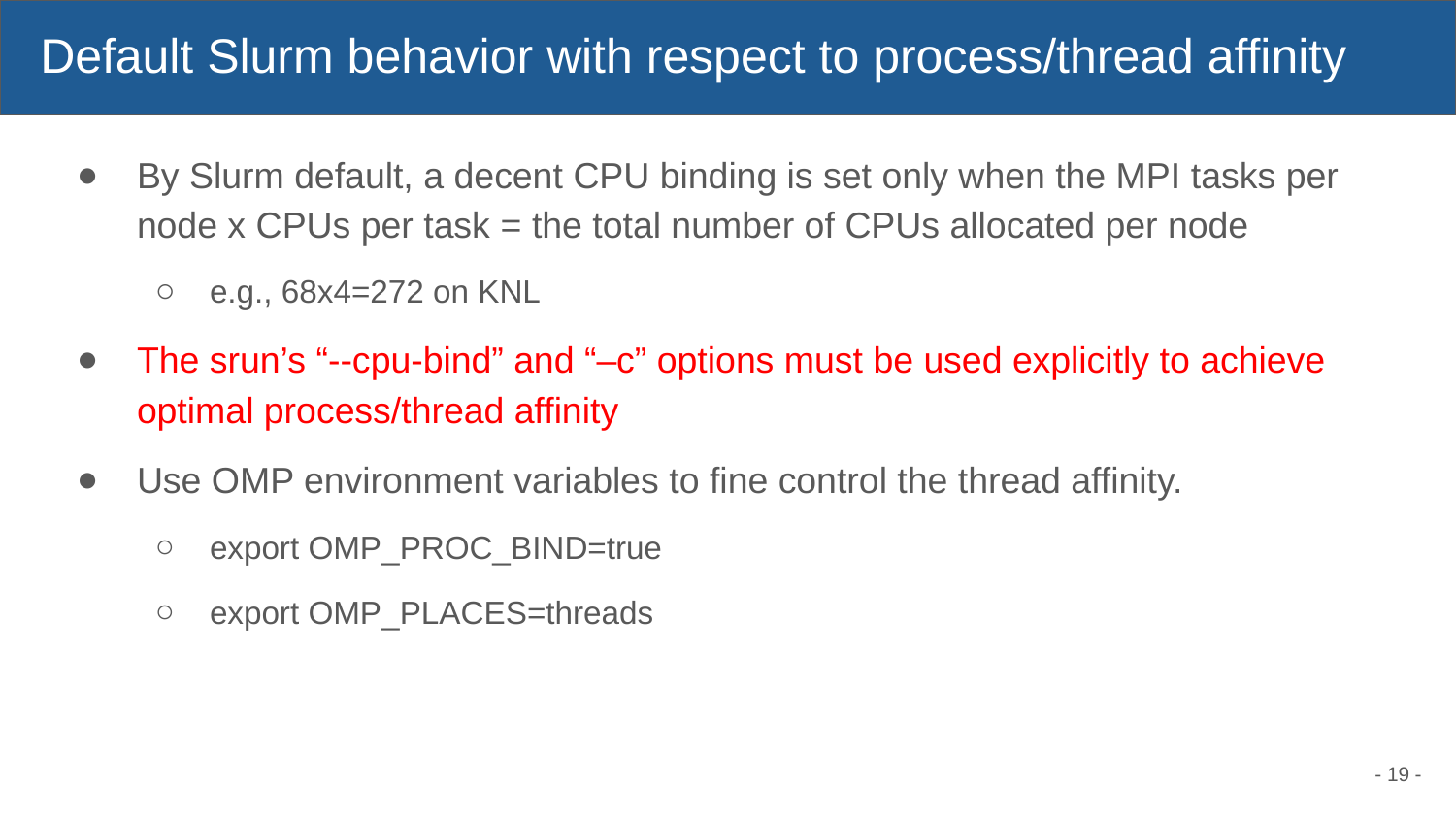

# Default Slurm behavior with respect to process/thread affinity
By Slurm default, a decent CPU binding is set only when the MPI tasks per node x CPUs per task = the total number of CPUs allocated per node
e.g., 68x4=272 on KNL
The srun’s “--cpu-bind” and “–c” options must be used explicitly to achieve optimal process/thread affinity
Use OMP environment variables to fine control the thread affinity.
export OMP_PROC_BIND=true
export OMP_PLACES=threads

- 19 -